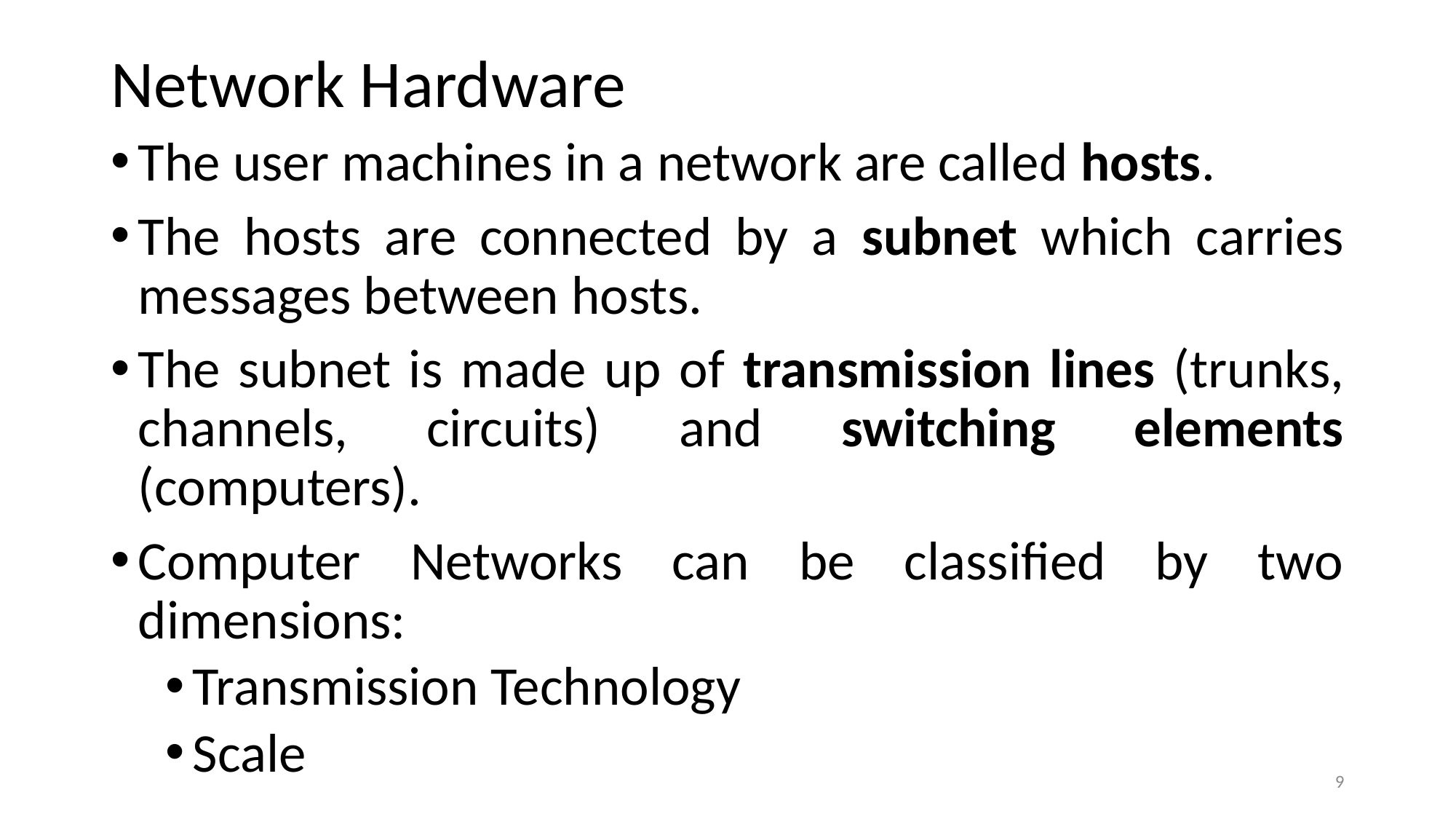

# Network Hardware
The user machines in a network are called hosts.
The hosts are connected by a subnet which carries messages between hosts.
The subnet is made up of transmission lines (trunks, channels, circuits) and switching elements (computers).
Computer Networks can be classified by two dimensions:
Transmission Technology
Scale

9